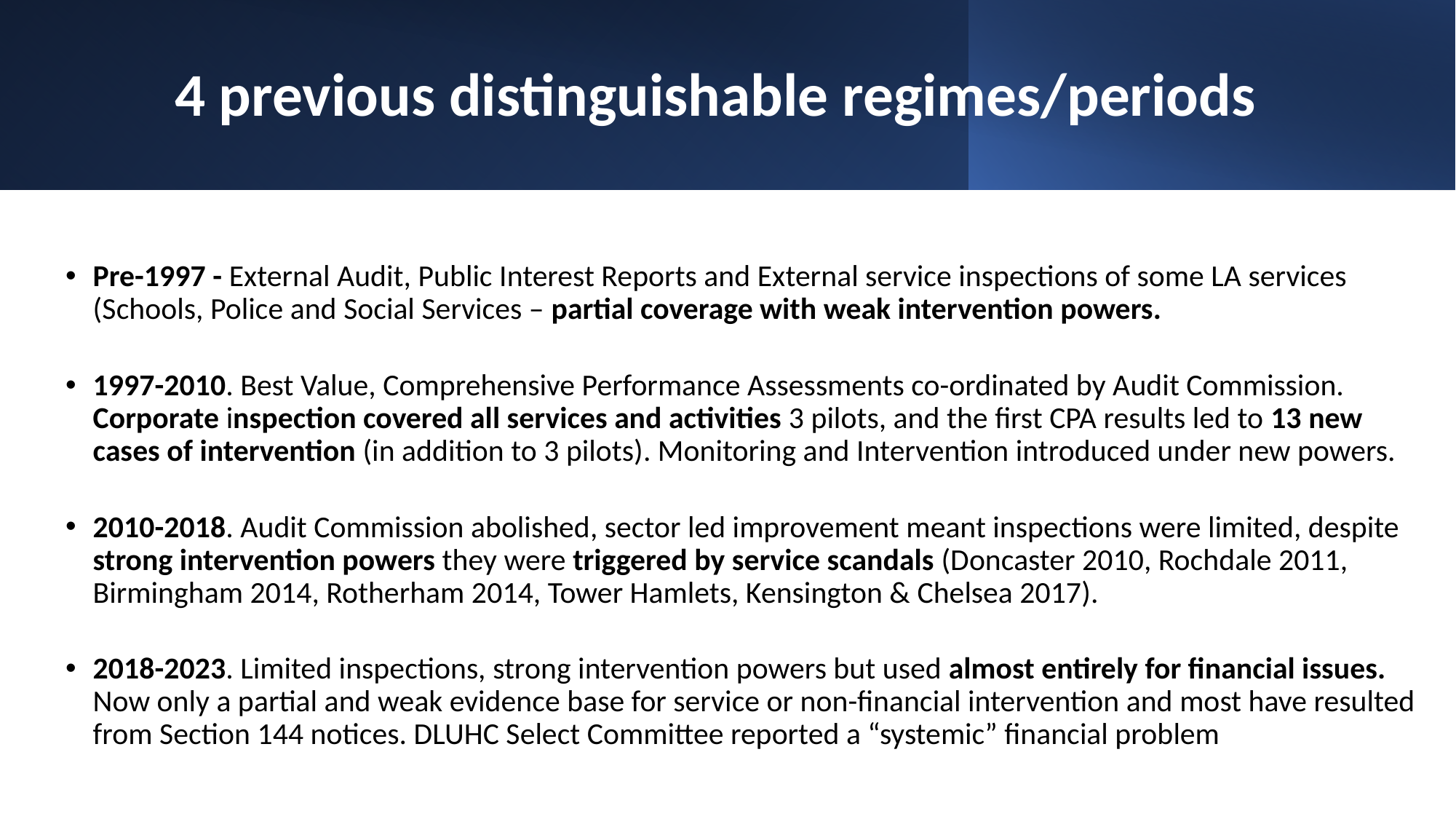

# 4 previous distinguishable regimes/periods
Pre-1997 - External Audit, Public Interest Reports and External service inspections of some LA services (Schools, Police and Social Services – partial coverage with weak intervention powers.

1997-2010. Best Value, Comprehensive Performance Assessments co-ordinated by Audit Commission. Corporate inspection covered all services and activities 3 pilots, and the first CPA results led to 13 new cases of intervention (in addition to 3 pilots). Monitoring and Intervention introduced under new powers.

2010-2018. Audit Commission abolished, sector led improvement meant inspections were limited, despite strong intervention powers they were triggered by service scandals (Doncaster 2010, Rochdale 2011, Birmingham 2014, Rotherham 2014, Tower Hamlets, Kensington & Chelsea 2017).

2018-2023. Limited inspections, strong intervention powers but used almost entirely for financial issues. Now only a partial and weak evidence base for service or non-financial intervention and most have resulted from Section 144 notices. DLUHC Select Committee reported a “systemic” financial problem